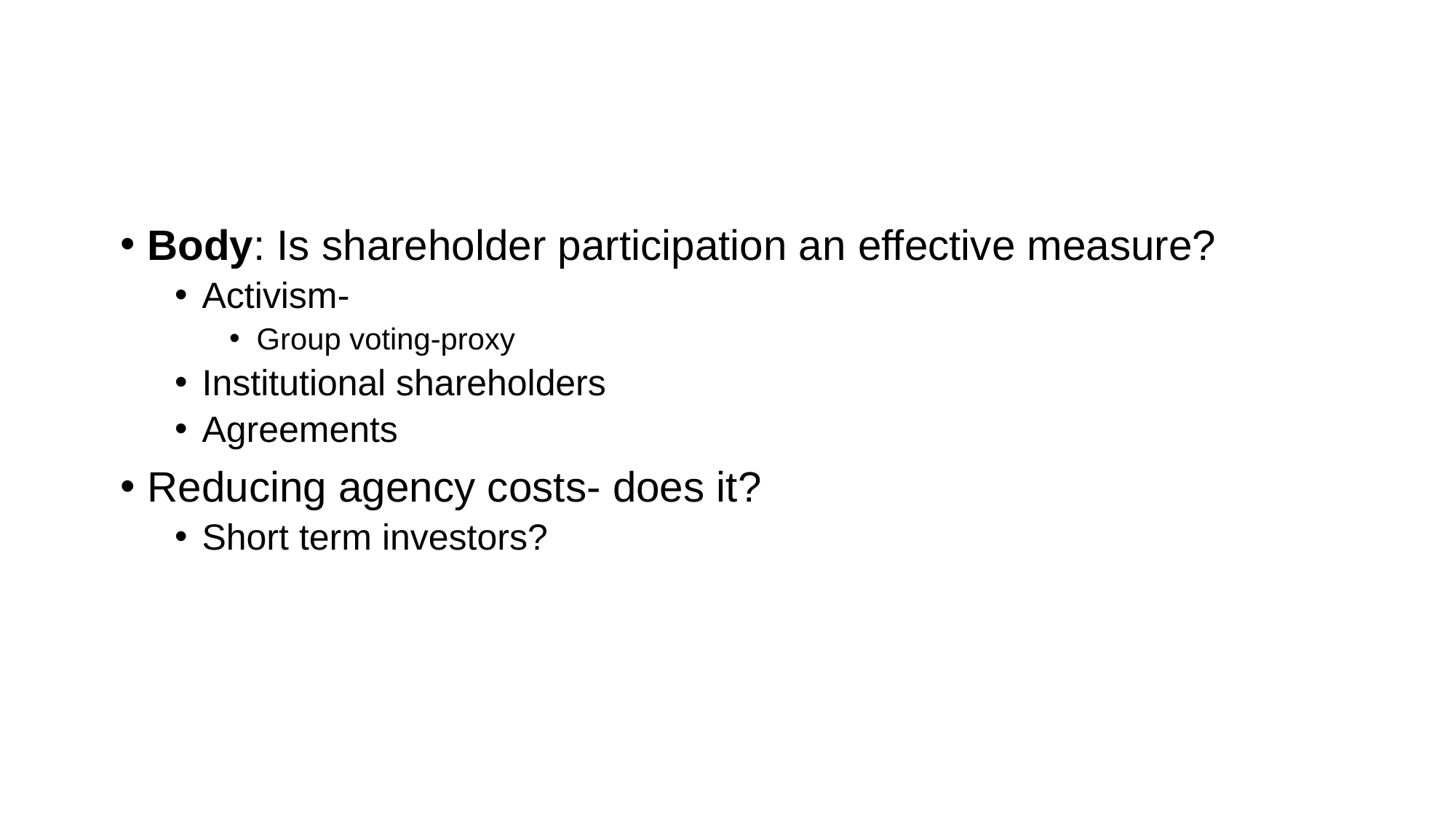

#
Body: Is shareholder participation an effective measure?
Activism-
Group voting-proxy
Institutional shareholders
Agreements
Reducing agency costs- does it?
Short term investors?